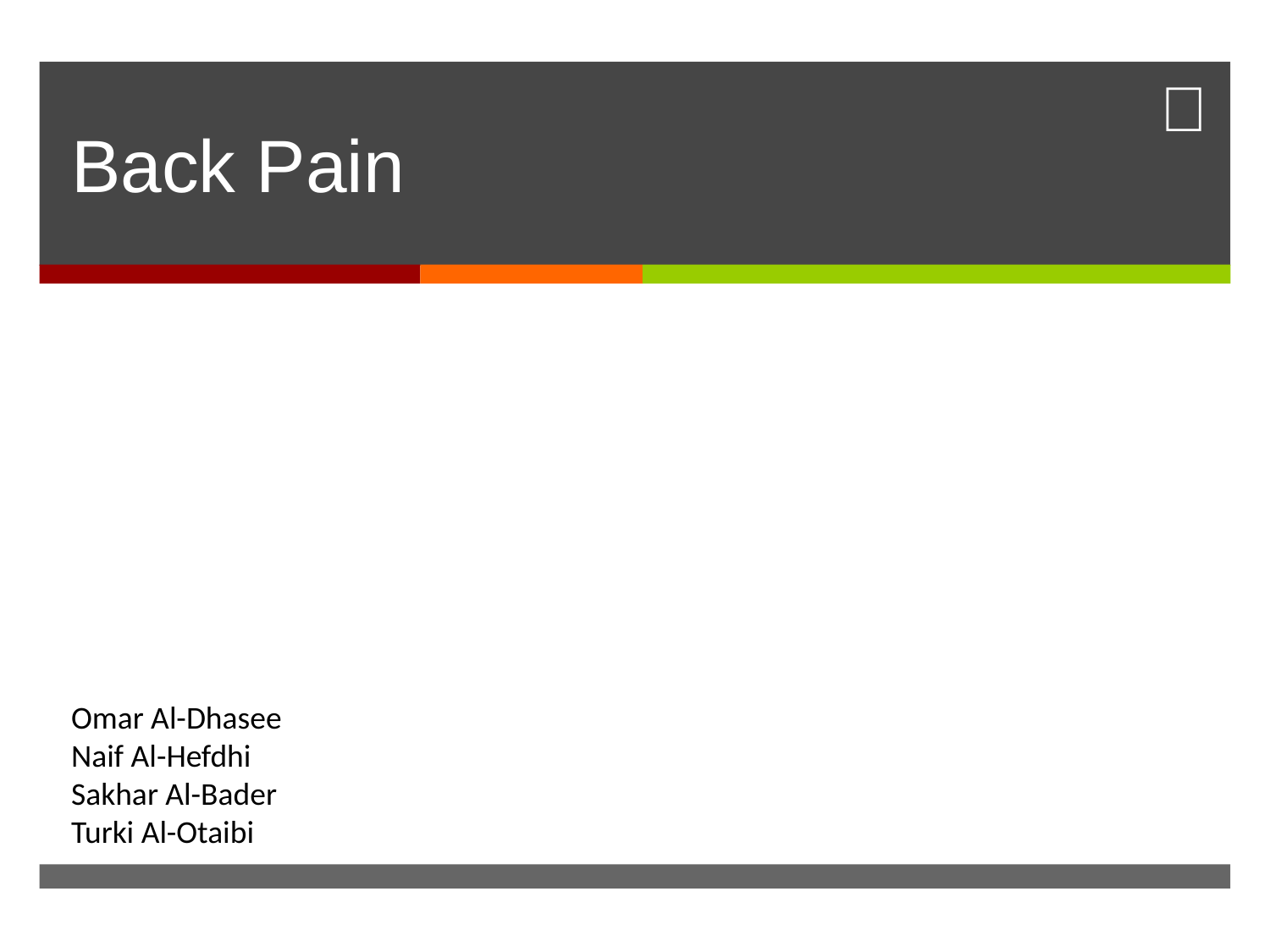

# Back Pain
Omar Al-Dhasee
Naif Al-Hefdhi
Sakhar Al-Bader
Turki Al-Otaibi